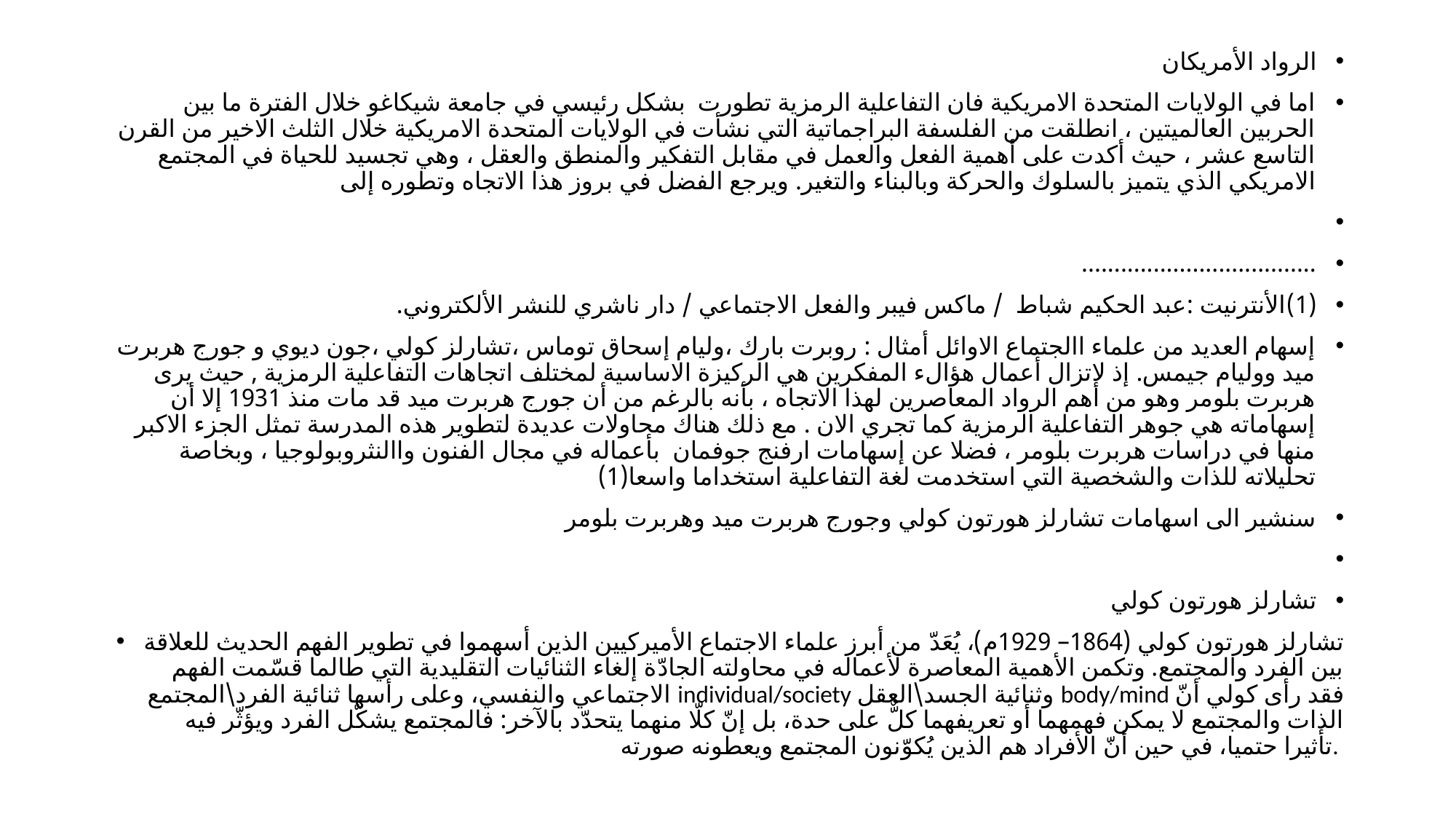

الرواد الأمريكان
اما في الولايات المتحدة الامريكية فان التفاعلية الرمزية تطورت  بشكل رئيسي في جامعة شيكاغو خلال الفترة ما بين الحربين العالميتين ، انطلقت من الفلسفة البراجماتية التي نشأت في الولايات المتحدة الامريكية خلال الثلث الاخير من القرن التاسع عشر ، حيث أكدت على أهمية الفعل والعمل في مقابل التفكير والمنطق والعقل ، وهي تجسيد للحياة في المجتمع الامريكي الذي يتميز بالسلوك والحركة وبالبناء والتغير. ويرجع الفضل في بروز هذا الاتجاه وتطوره إلى

....................................
(1)	الأنترنيت :عبد الحكيم شباط  / ماكس فيبر والفعل الاجتماعي / دار ناشري للنشر الألكتروني.
إسهام العديد من علماء االجتماع الاوائل أمثال : روبرت بارك ،وليام إسحاق توماس ،تشارلز كولي ،جون ديوي و جورج هربرت ميد ووليام جيمس. إذ لاتزال أعمال هؤالء المفكرين هي الركيزة الاساسية لمختلف اتجاهات التفاعلية الرمزية , حيث يرى هربرت بلومر وهو من أهم الرواد المعاصرين لهذا الاتجاه ، بأنه بالرغم من أن جورج هربرت ميد قد مات منذ 1931 إلا أن إسهاماته هي جوهر التفاعلية الرمزية كما تجري الان . مع ذلك هناك محاولات عديدة لتطوير هذه المدرسة تمثل الجزء الاكبر منها في دراسات هربرت بلومر ، فضلا عن إسهامات ارفنج جوفمان  بأعماله في مجال الفنون واالنثروبولوجيا ، وبخاصة تحليلاته للذات والشخصية التي استخدمت لغة التفاعلية استخداما واسعا(1)
سنشير الى اسهامات تشارلز هورتون كولي وجورج هربرت ميد وهربرت بلومر

تشارلز هورتون كولي
تشارلز هورتون كولي (1864– 1929م)، يُعَدّ من أبرز علماء الاجتماع الأميركيين الذين أسهموا في تطوير الفهم الحديث للعلاقة بين الفرد والمجتمع. وتكمن الأهمية المعاصرة لأعماله في محاولته الجادّة إلغاء الثنائيات التقليدية التي طالما قسّمت الفهم الاجتماعي والنفسي، وعلى رأسها ثنائية الفرد\المجتمع individual/society وثنائية الجسد\العقل body/mind فقد رأى كولي أنّ الذات والمجتمع لا يمكن فهمهما أو تعريفهما كلٌّ على حدة، بل إنّ كلّا منهما يتحدّد بالآخر: فالمجتمع يشكّل الفرد ويؤثّر فيه تأثيرا حتميا، في حين أنّ الأفراد هم الذين يُكوّنون المجتمع ويعطونه صورته.